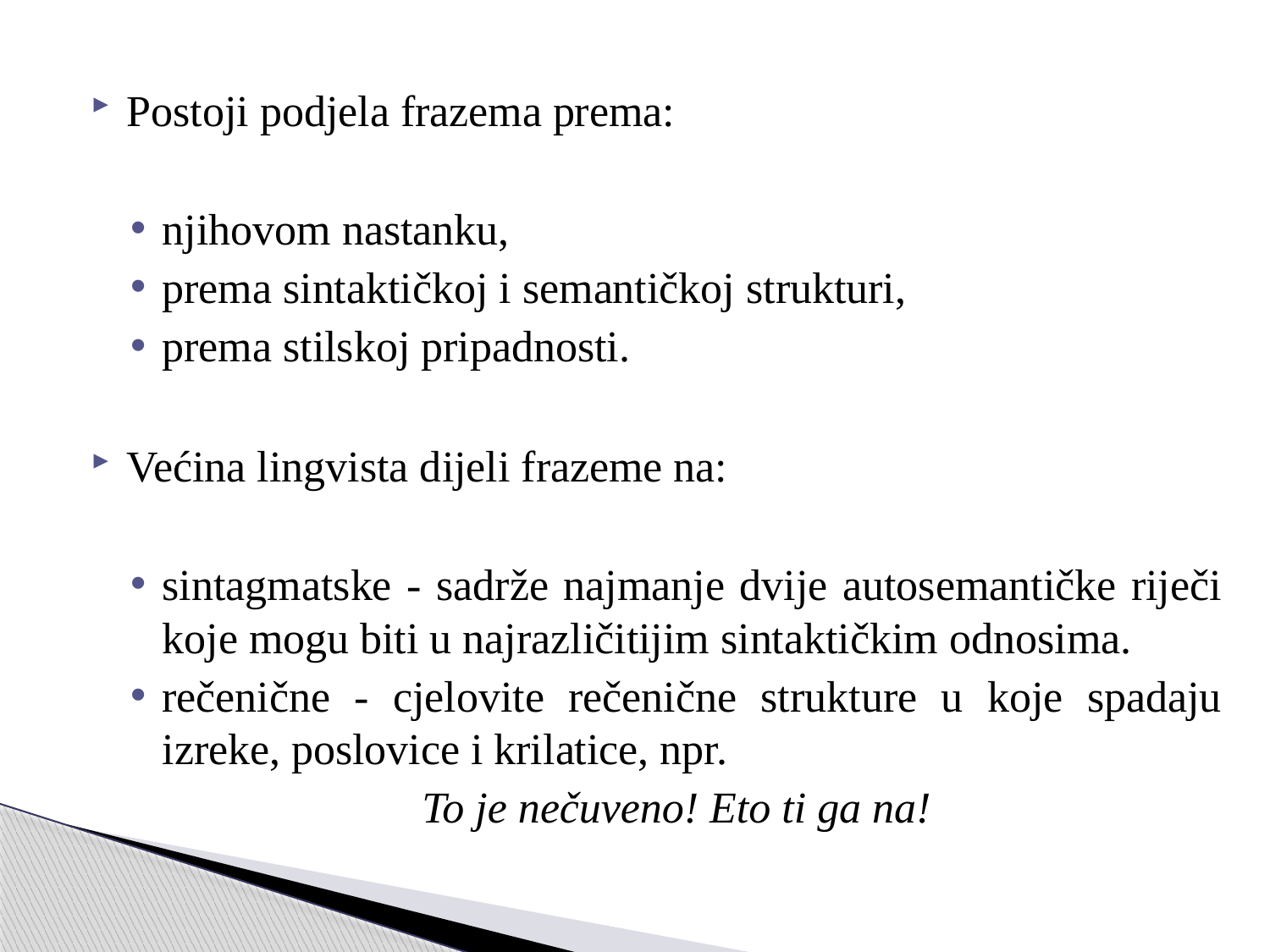

Postoji podjela frazema prema:

njihovom nastanku,
prema sintaktičkoj i semantičkoj strukturi,
prema stilskoj pripadnosti.

Većina lingvista dijeli frazeme na:

sintagmatske - sadrže najmanje dvije autosemantičke riječi koje mogu biti u najrazličitijim sintaktičkim odnosima.
rečenične - cjelovite rečenične strukture u koje spadaju izreke, poslovice i krilatice, npr.
To je nečuveno! Eto ti ga na!